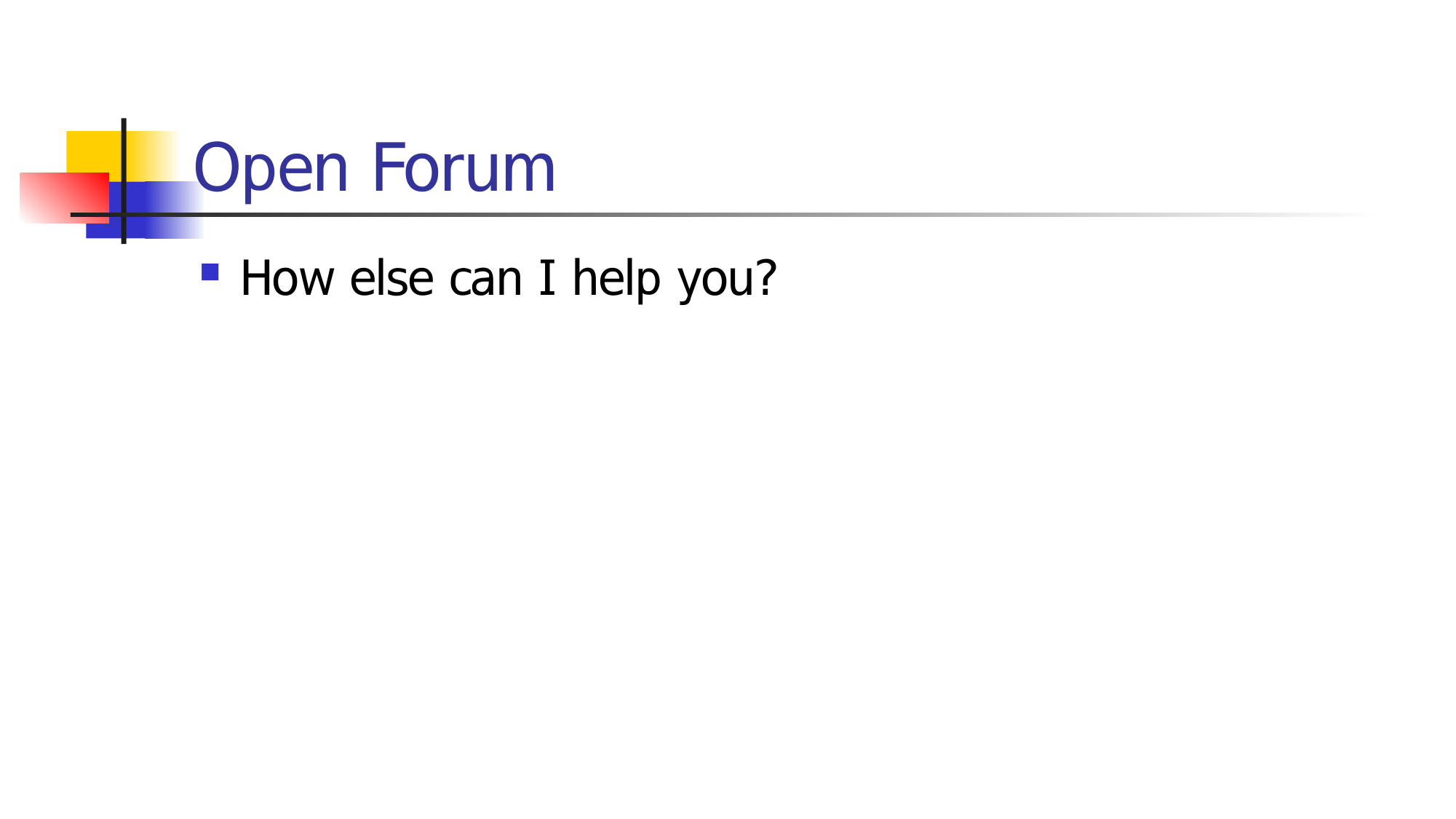

# Open Forum
How else can I help you?